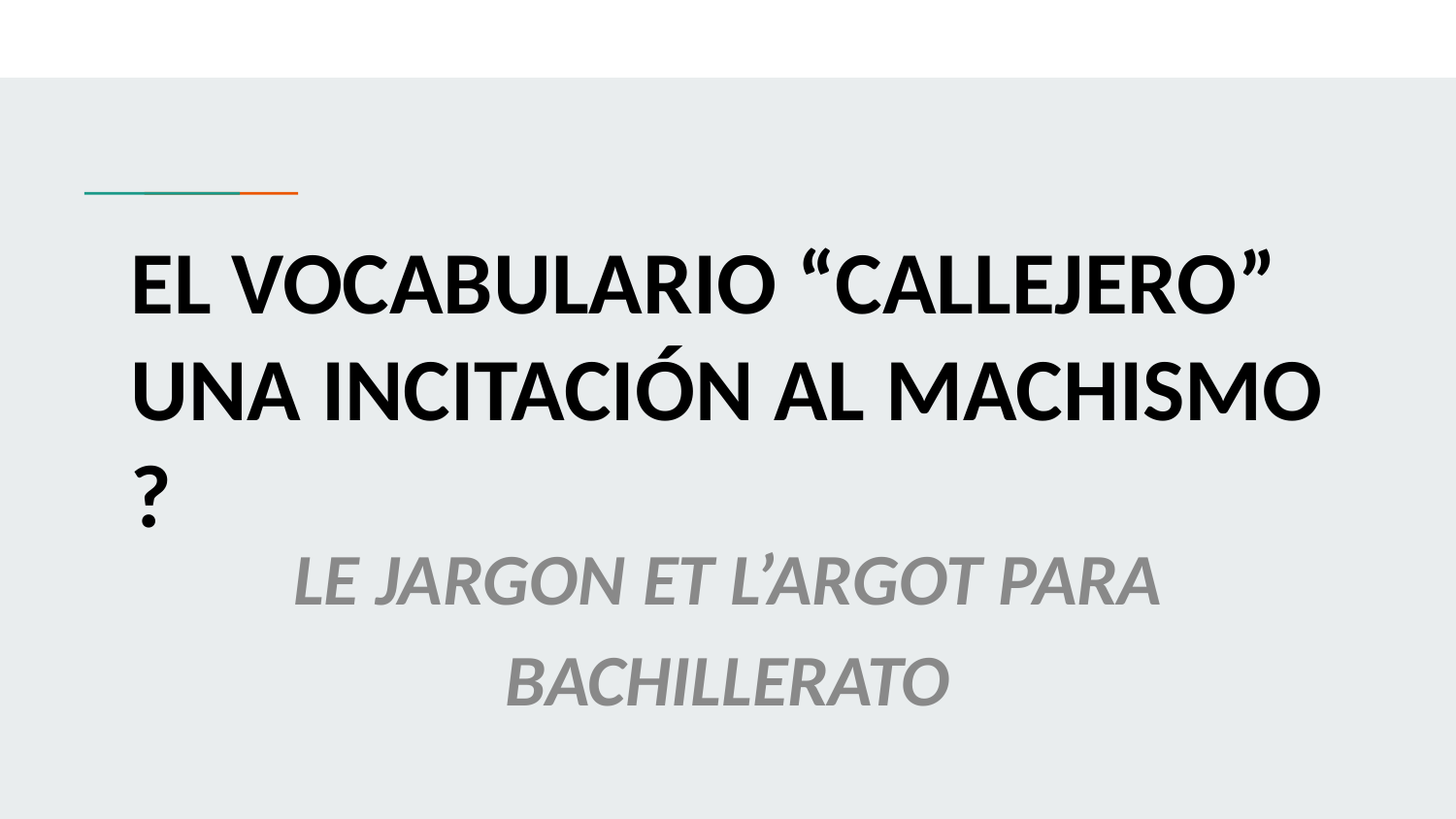

# EL VOCABULARIO “CALLEJERO”
UNA INCITACIÓN AL MACHISMO ?
LE JARGON ET L’ARGOT PARA BACHILLERATO